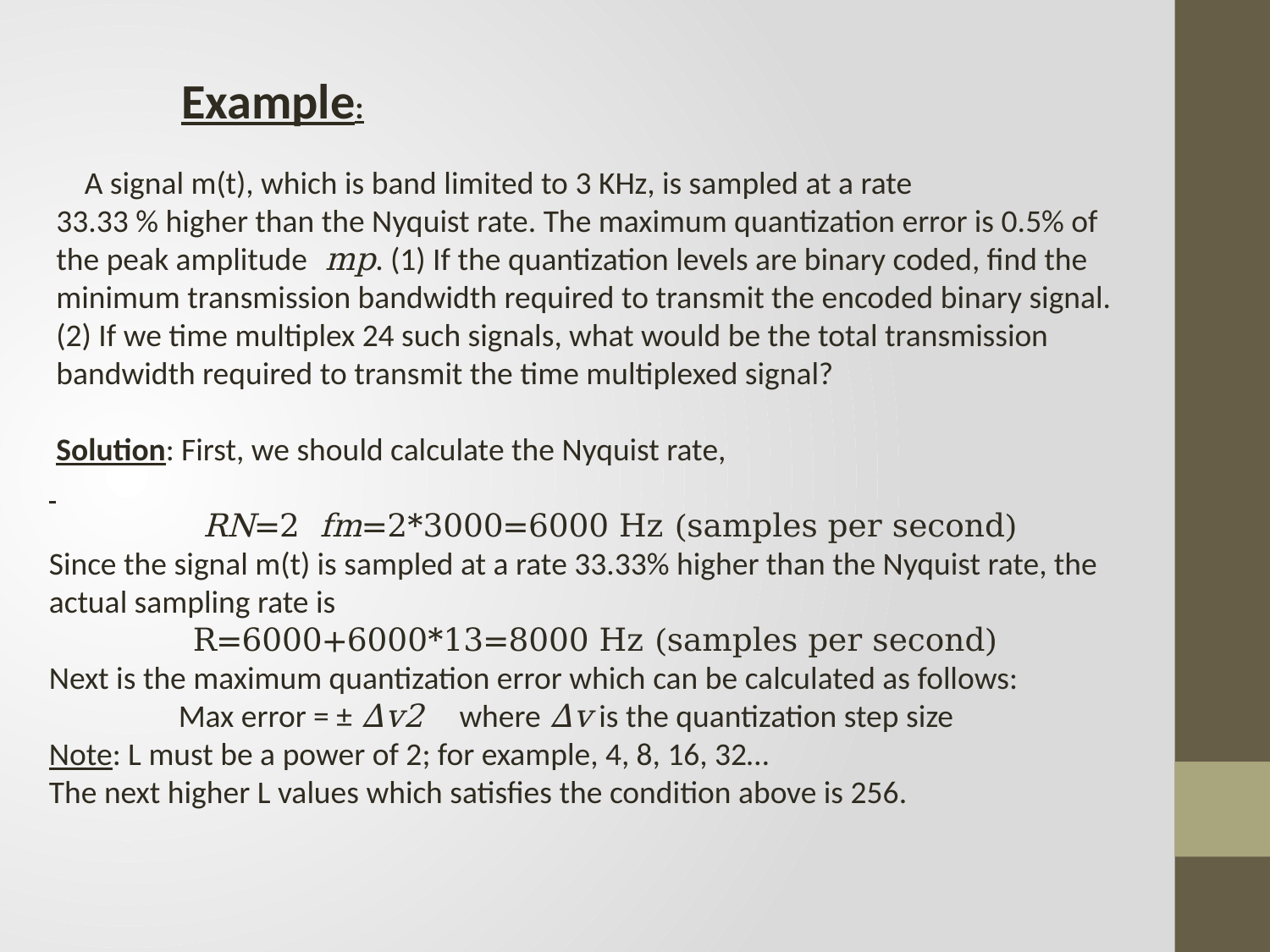

Example:
A signal m(t), which is band limited to 3 KHz, is sampled at a rate
 33.33 % higher than the Nyquist rate. The maximum quantization error is 0.5% of
 the peak amplitude  mp. (1) If the quantization levels are binary coded, find the
 minimum transmission bandwidth required to transmit the encoded binary signal.
 (2) If we time multiplex 24 such signals, what would be the total transmission
 bandwidth required to transmit the time multiplexed signal?

 Solution: First, we should calculate the Nyquist rate,

                     RN=2  fm=2*3000=6000 Hz (samples per second)
Since the signal m(t) is sampled at a rate 33.33% higher than the Nyquist rate, the actual sampling rate is
                    R=6000+6000*13=8000 Hz (samples per second)
Next is the maximum quantization error which can be calculated as follows:
                  Max error = ± ∆v2     where ∆v is the quantization step size
Note: L must be a power of 2; for example, 4, 8, 16, 32…
The next higher L values which satisfies the condition above is 256.